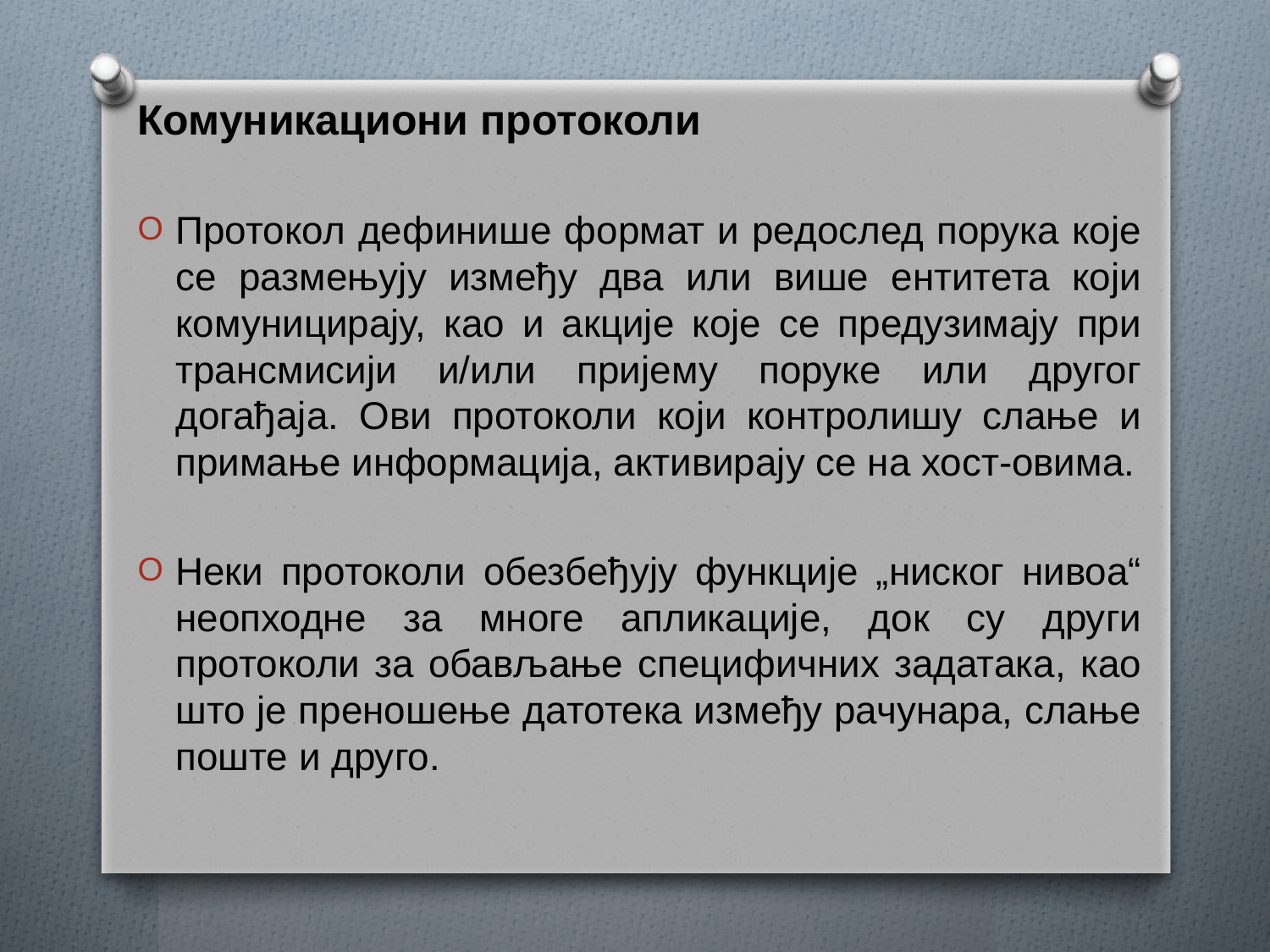

Комуникациони протоколи

Протокол дефинише формат и редослед порука које се размењују између два или више ентитета који комуницирају, као и акције које се предузимају при трансмисији и/или пријему поруке или другог догађаја. Ови протоколи који контролишу слање и примање информација, активирају се на хост-овима.

Неки протоколи обезбеђују функције „ниског нивоа“ неопходне за многе апликације, док су други протоколи за обављање специфичних задатака, као што је преношење датотека између рачунара, слање поште и друго.